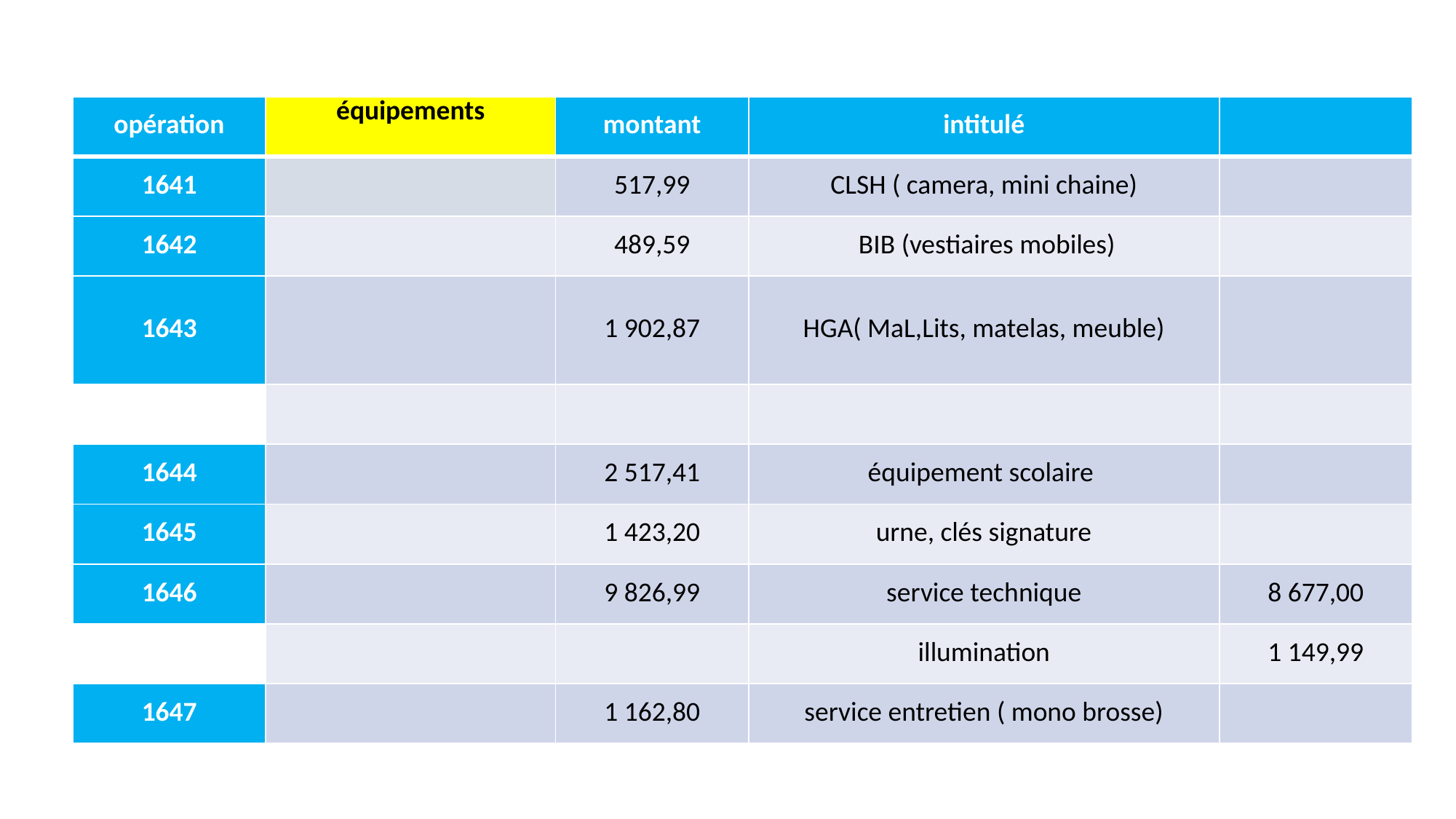

| opération | équipements | montant | intitulé |  |
| --- | --- | --- | --- | --- |
| 1641 |  | 517,99 | CLSH ( camera, mini chaine) |  |
| 1642 |  | 489,59 | BIB (vestiaires mobiles) |  |
| 1643 |  | 1 902,87 | HGA( MaL,Lits, matelas, meuble) |  |
|  |  |  |  |  |
| 1644 |  | 2 517,41 | équipement scolaire |  |
| 1645 |  | 1 423,20 | urne, clés signature |  |
| 1646 |  | 9 826,99 | service technique | 8 677,00 |
|  |  |  | illumination | 1 149,99 |
| 1647 |  | 1 162,80 | service entretien ( mono brosse) |  |